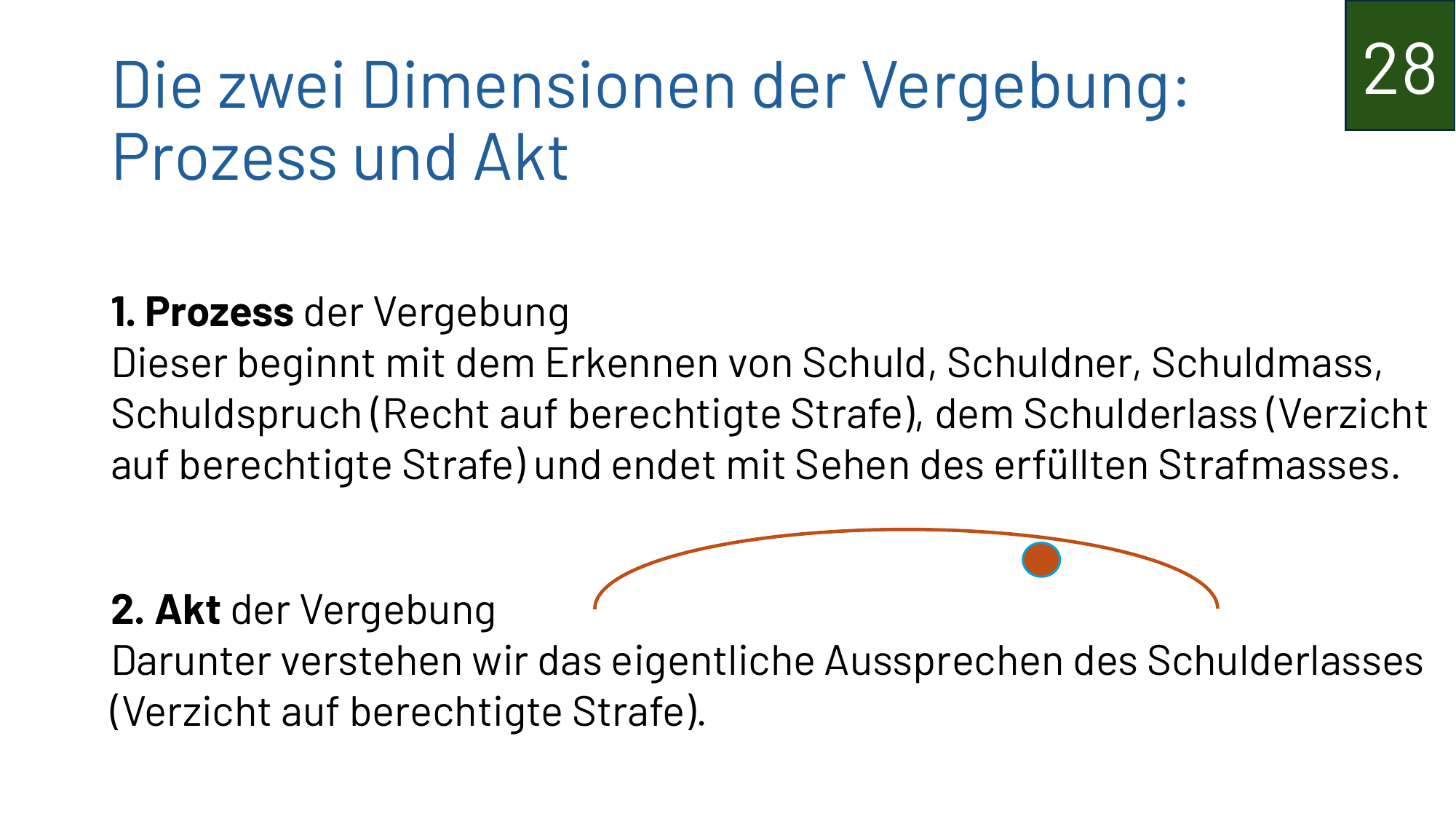

28
# Die zwei Dimensionen der Vergebung: Prozess und Akt
1. Prozess der Vergebung
Dieser beginnt mit dem Erkennen von Schuld, Schuldner, Schuldmass, Schuldspruch (Recht auf berechtigte Strafe), dem Schulderlass (Verzicht auf berechtigte Strafe) und endet mit Sehen des erfüllten Strafmasses.

2. Akt der Vergebung
Darunter verstehen wir das eigentliche Aussprechen des Schulderlasses (Verzicht auf berechtigte Strafe).